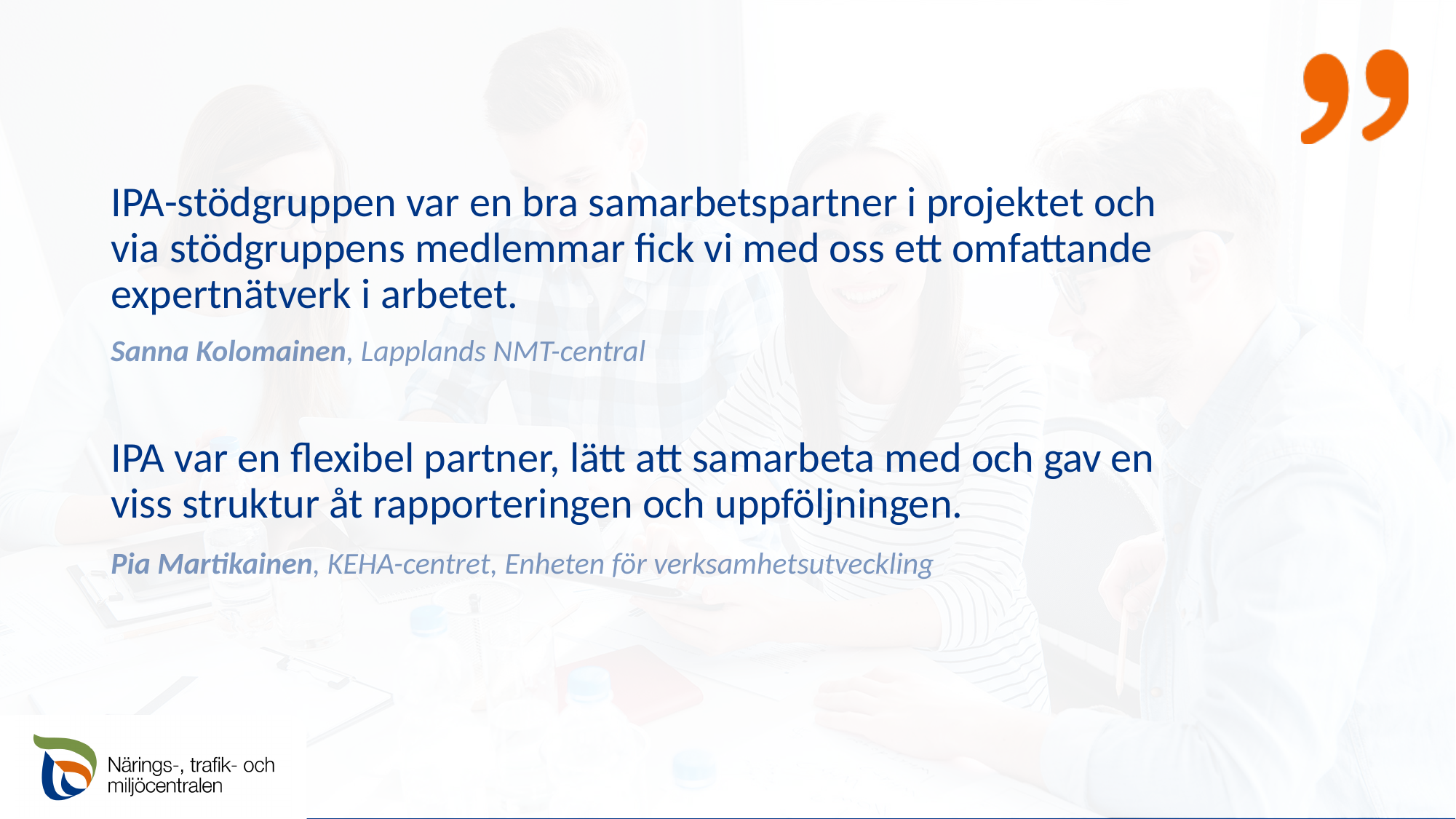

IPA-stödgruppen var en bra samarbetspartner i projektet och via stödgruppens medlemmar fick vi med oss ett omfattande expertnätverk i arbetet.
Sanna Kolomainen, Lapplands NMT-central
IPA var en flexibel partner, lätt att samarbeta med och gav en viss struktur åt rapporteringen och uppföljningen.
Pia Martikainen, KEHA-centret, Enheten för verksamhetsutveckling